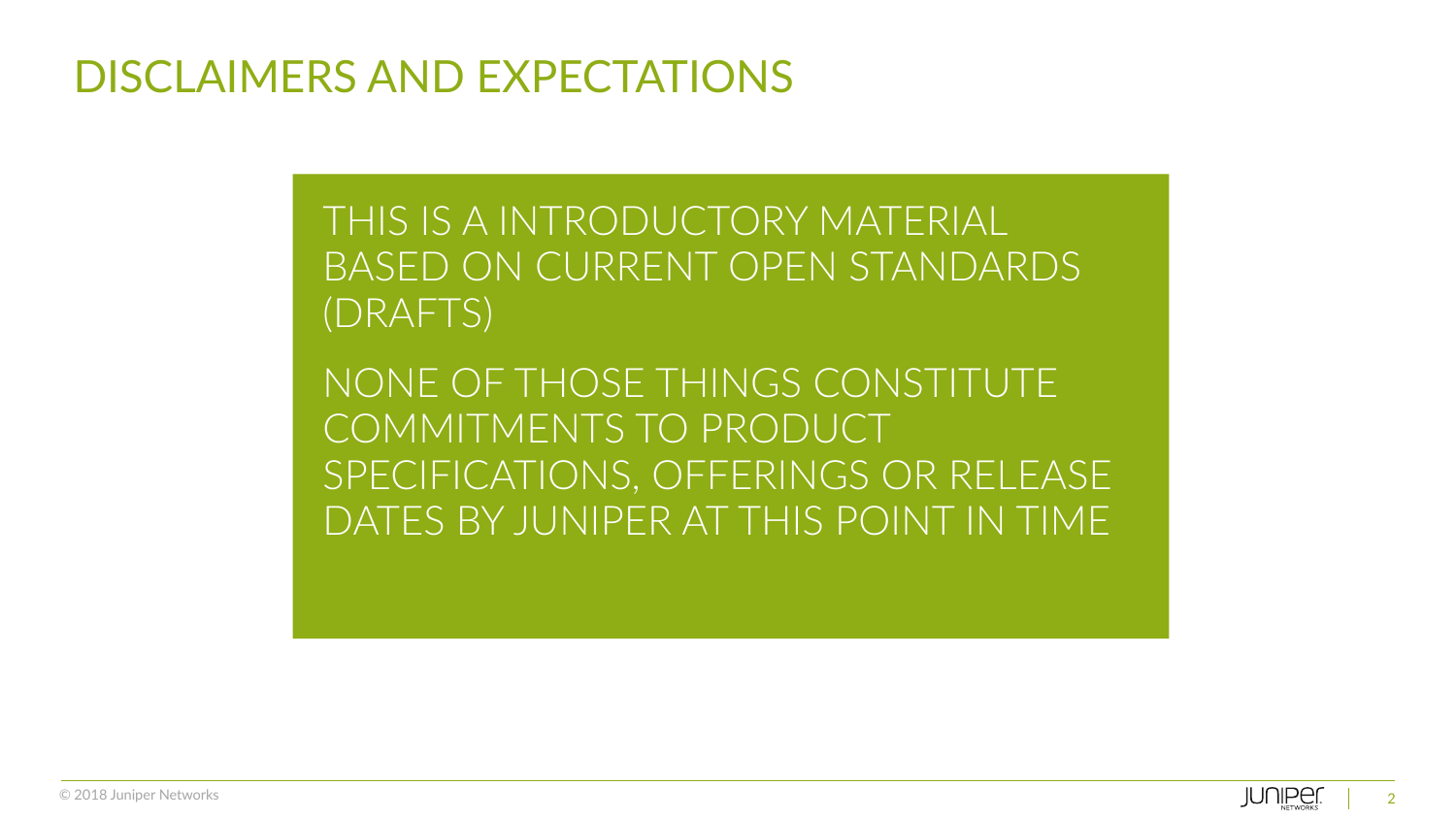

Disclaimers and Expectations
This is a Introductory Material Based on Current Open Standards (Drafts)
None of those Things Constitute Commitments to Product Specifications, Offerings or Release Dates by Juniper at this Point in Time

2